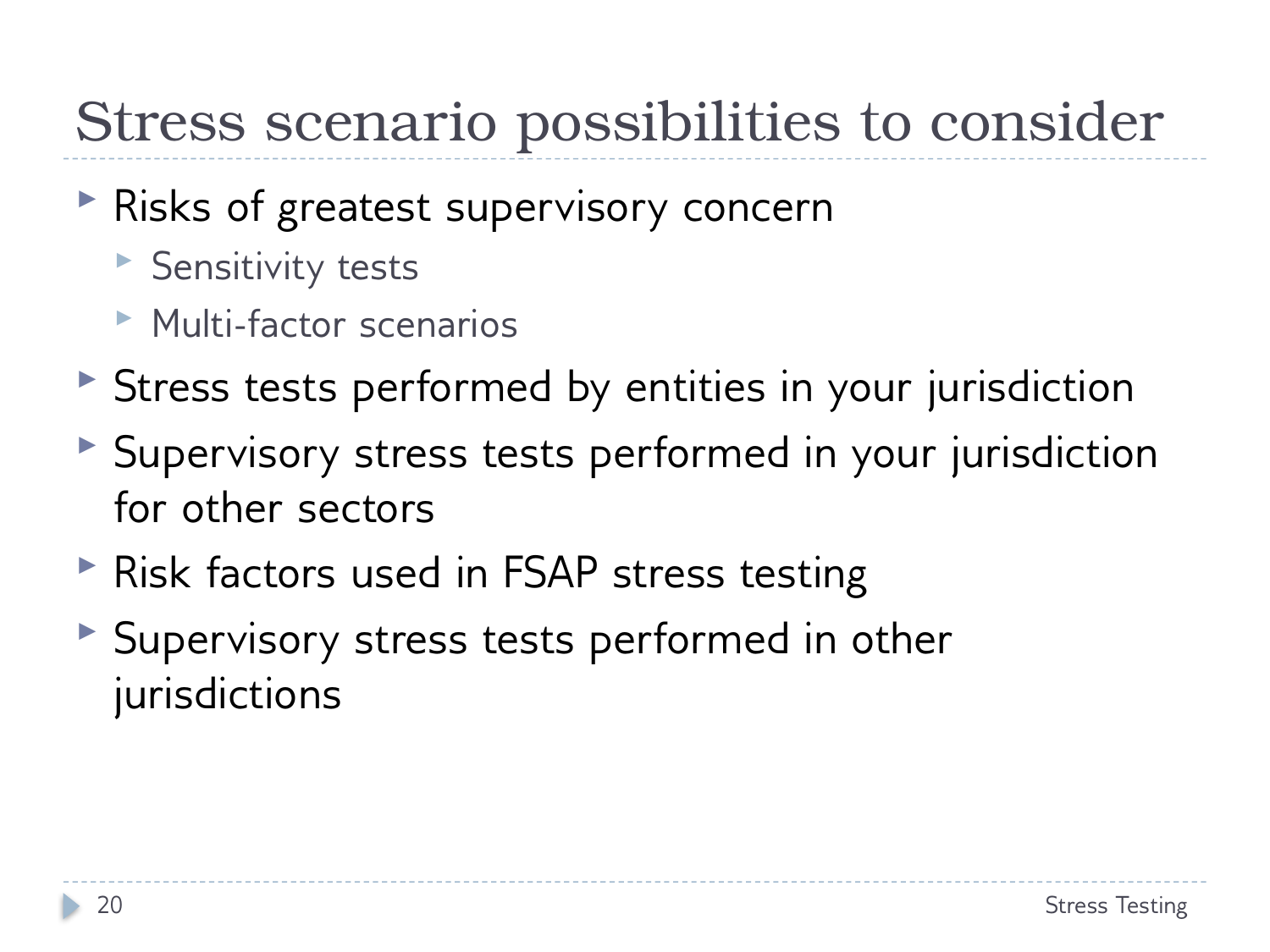

# Stress scenario possibilities to consider
Risks of greatest supervisory concern
Sensitivity tests
Multi-factor scenarios
Stress tests performed by entities in your jurisdiction
Supervisory stress tests performed in your jurisdiction for other sectors
Risk factors used in FSAP stress testing
Supervisory stress tests performed in other jurisdictions
20
Stress Testing